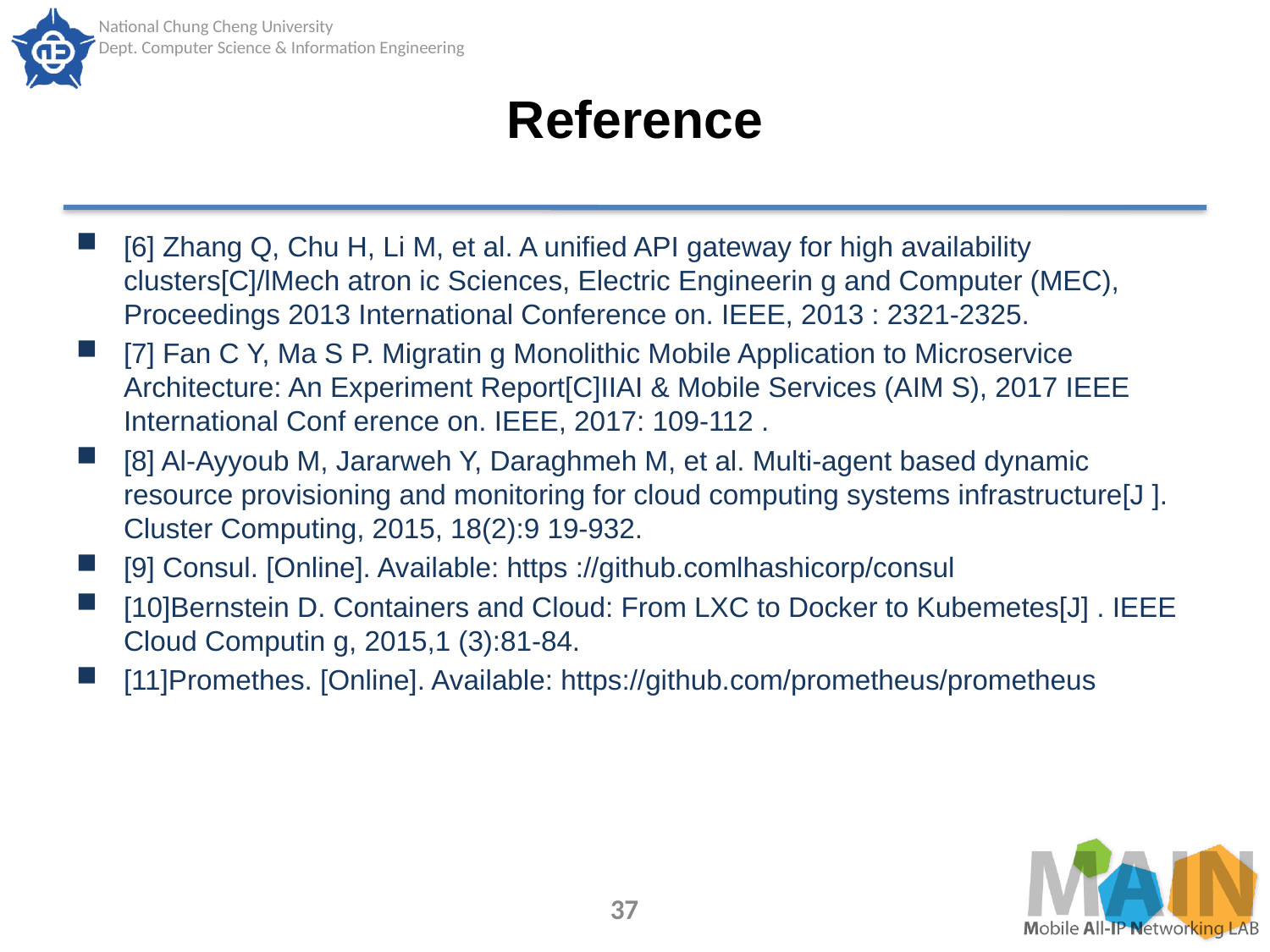

# Reference
[6] Zhang Q, Chu H, Li M, et al. A unified API gateway for high availability clusters[C]/lMech atron ic Sciences, Electric Engineerin g and Computer (MEC), Proceedings 2013 International Conference on. IEEE, 2013 : 2321-2325.
[7] Fan C Y, Ma S P. Migratin g Monolithic Mobile Application to Microservice Architecture: An Experiment Report[C]IIAI & Mobile Services (AIM S), 2017 IEEE International Conf erence on. IEEE, 2017: 109-112 .
[8] Al-Ayyoub M, Jararweh Y, Daraghmeh M, et al. Multi-agent based dynamic resource provisioning and monitoring for cloud computing systems infrastructure[J ]. Cluster Computing, 2015, 18(2):9 19-932.
[9] Consul. [Online]. Available: https ://github.comlhashicorp/consul
[10]Bernstein D. Containers and Cloud: From LXC to Docker to Kubemetes[J] . IEEE Cloud Computin g, 2015,1 (3):81-84.
[11]Promethes. [Online]. Available: https://github.com/prometheus/prometheus
37